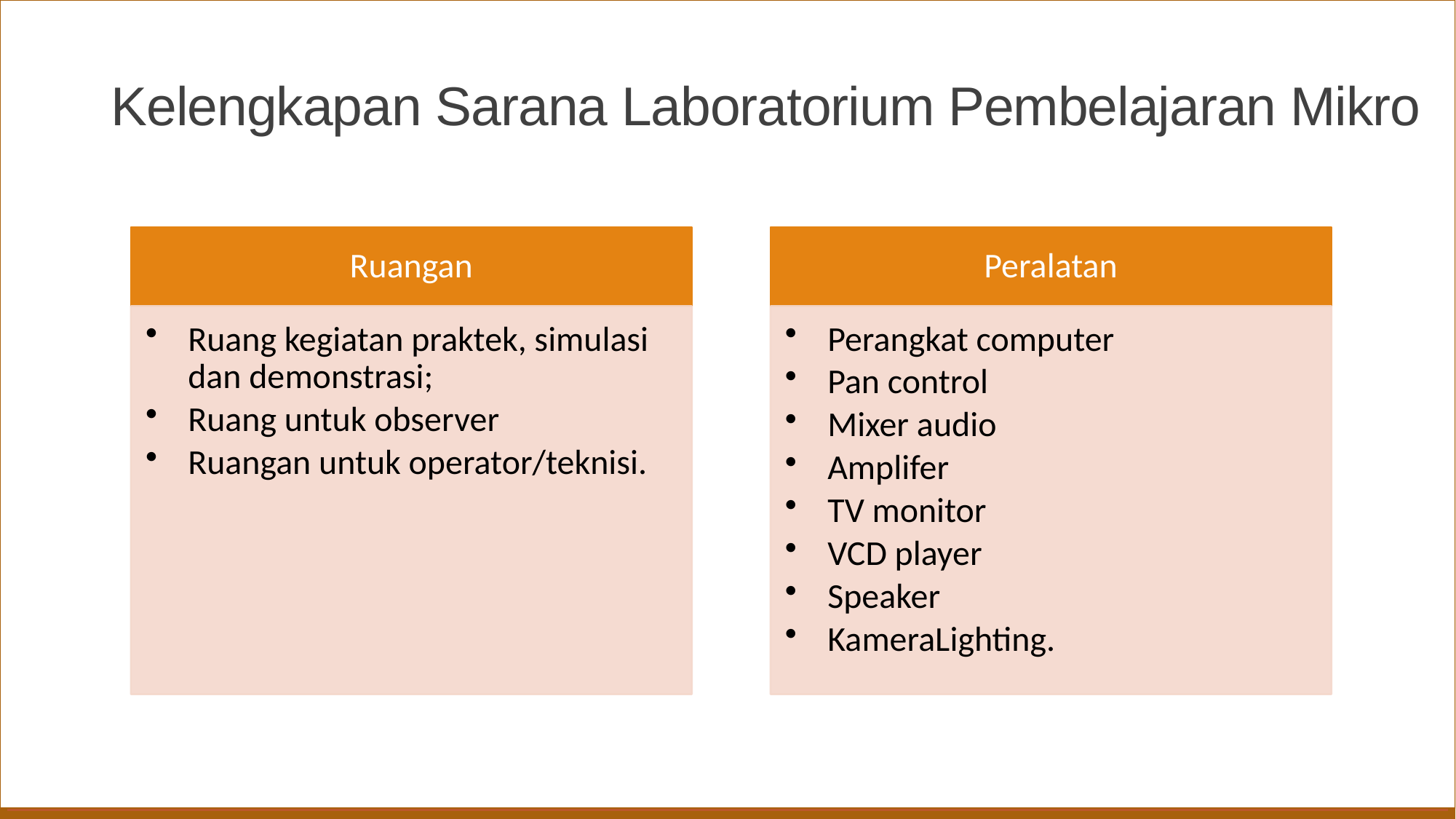

# Kelengkapan Sarana Laboratorium Pembelajaran Mikro
Ruangan
Ruang kegiatan praktek, simulasi dan demonstrasi;
Ruang untuk observer
Ruangan untuk operator/teknisi.
Peralatan
Perangkat computer
Pan control
Mixer audio
Amplifer
TV monitor
VCD player
Speaker
KameraLighting.